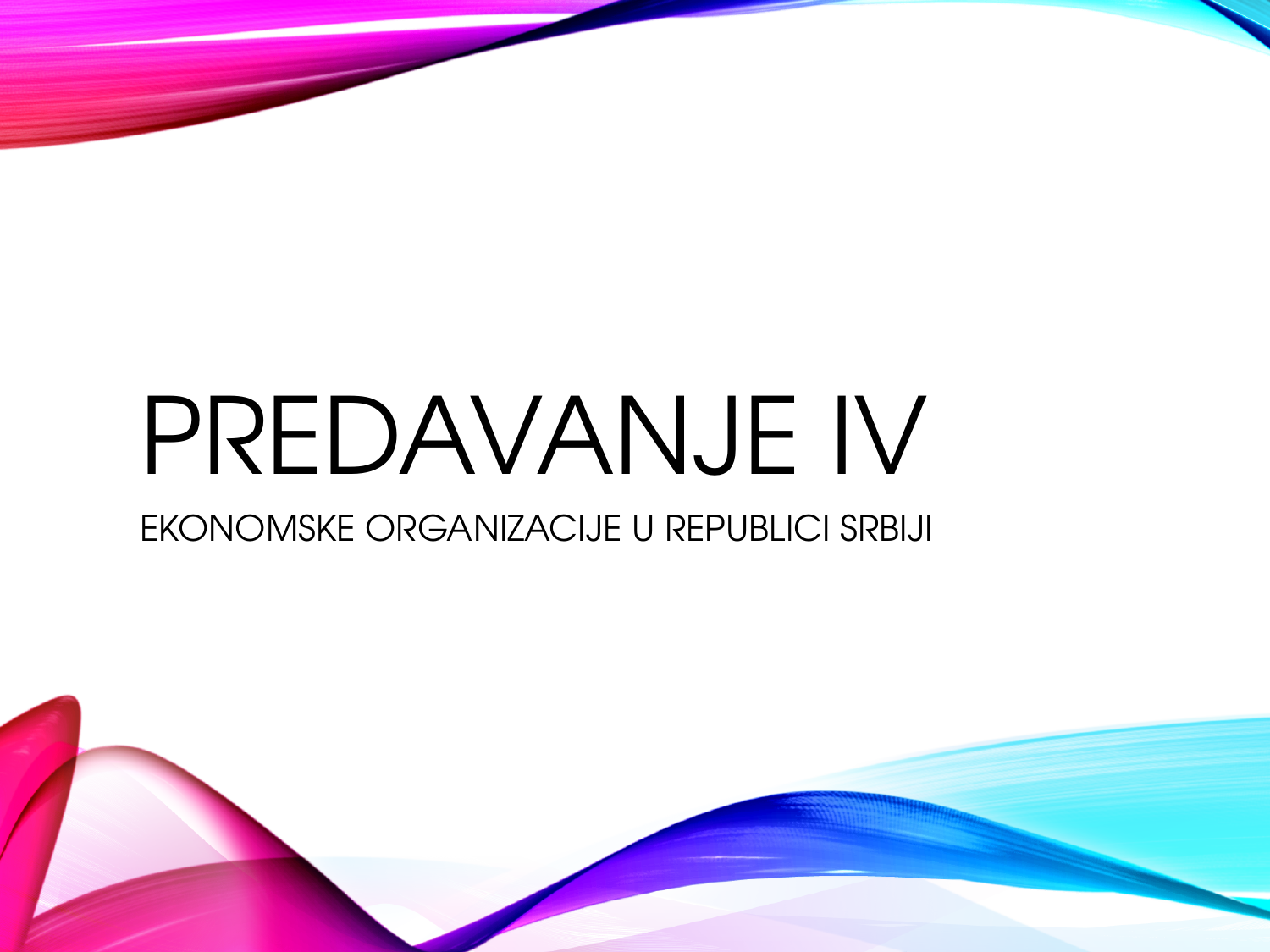

# PREDAVANJE IV
EKONOMSKE ORGANIZACIJE U REPUBLICI SRBIJI